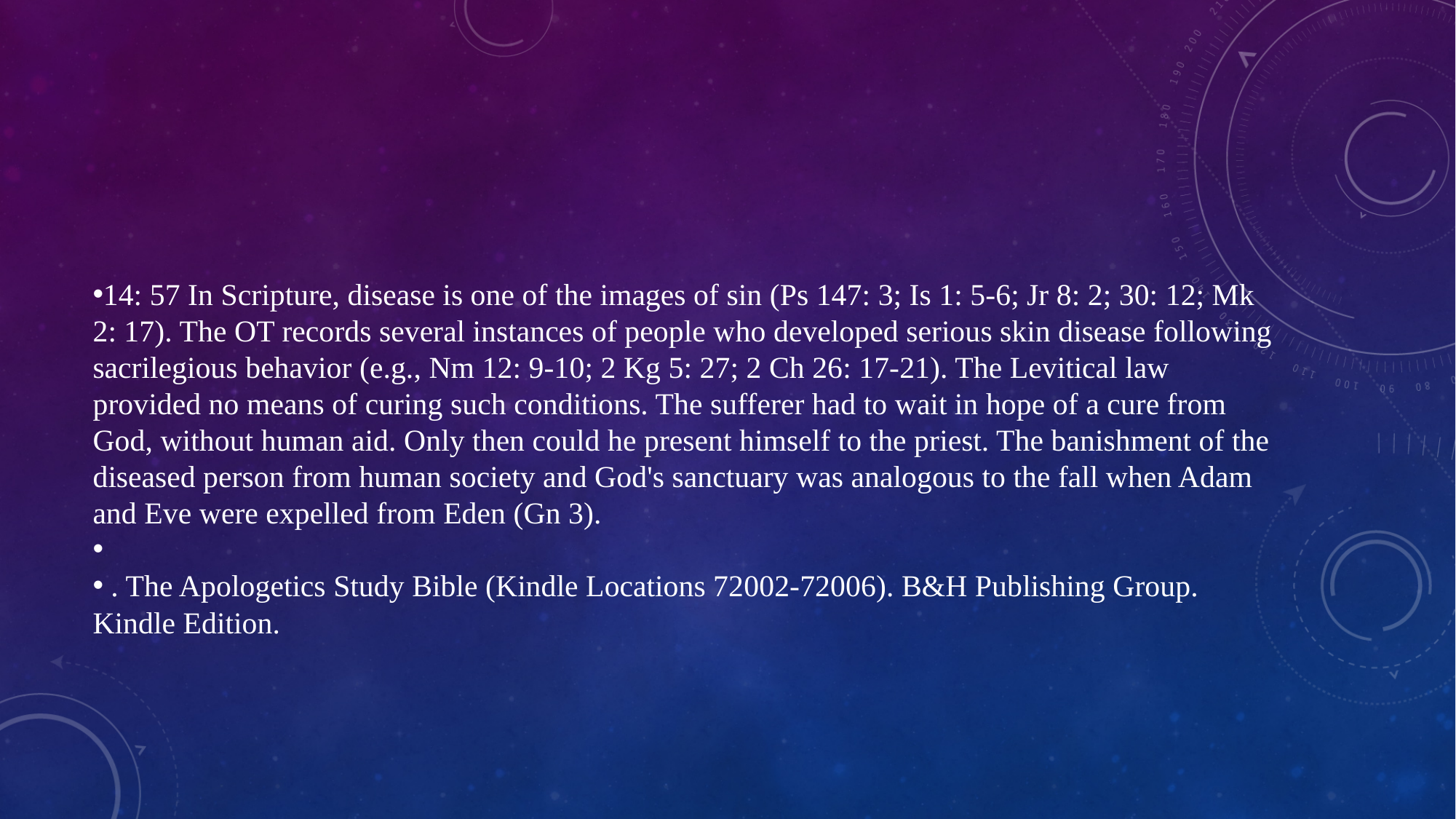

#
14: 57 In Scripture, disease is one of the images of sin (Ps 147: 3; Is 1: 5-6; Jr 8: 2; 30: 12; Mk 2: 17). The OT records several instances of people who developed serious skin disease following sacrilegious behavior (e.g., Nm 12: 9-10; 2 Kg 5: 27; 2 Ch 26: 17-21). The Levitical law provided no means of curing such conditions. The sufferer had to wait in hope of a cure from God, without human aid. Only then could he present himself to the priest. The banishment of the diseased person from human society and God's sanctuary was analogous to the fall when Adam and Eve were expelled from Eden (Gn 3).

 . The Apologetics Study Bible (Kindle Locations 72002-72006). B&H Publishing Group. Kindle Edition.